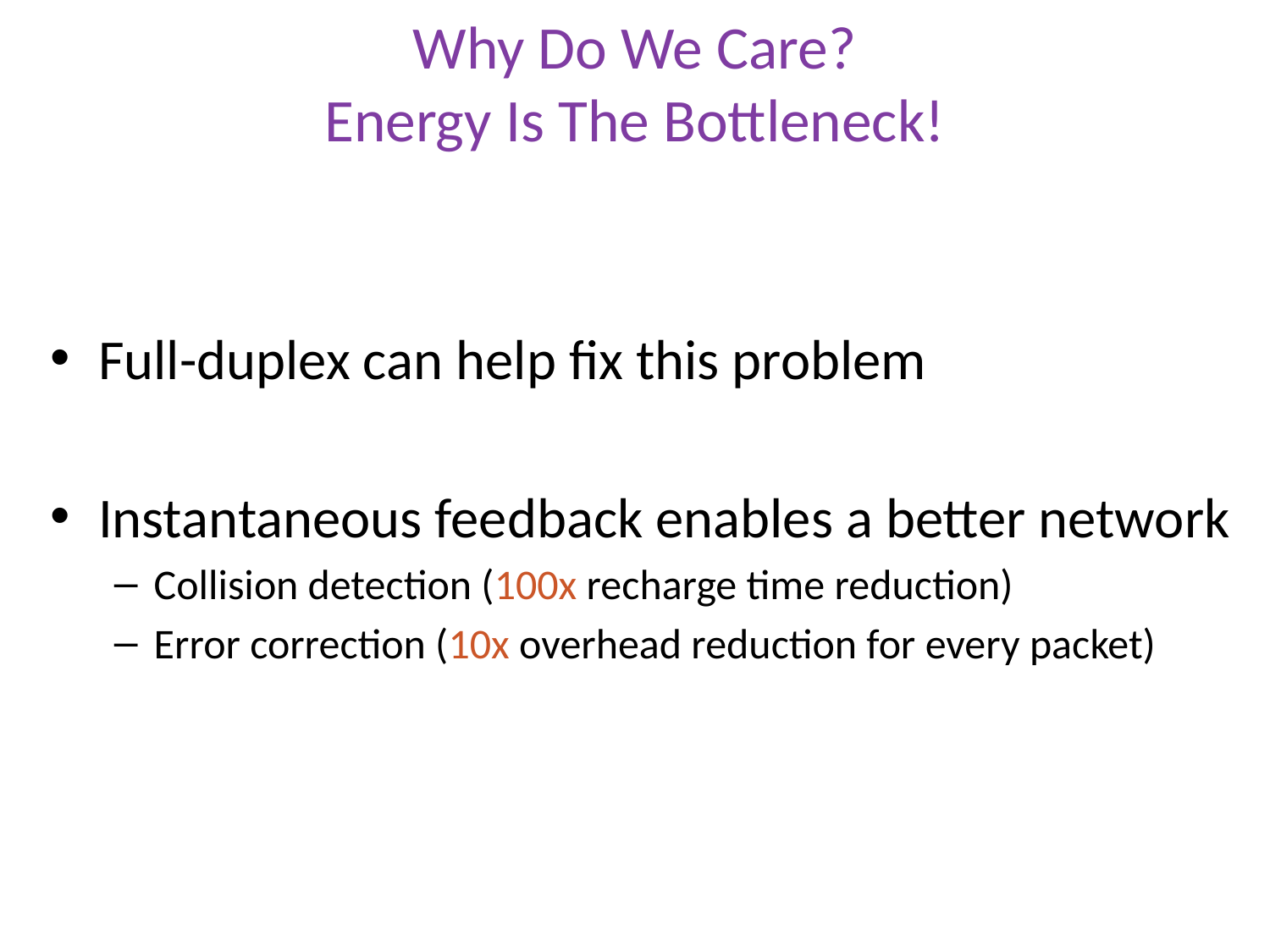

# Why Do We Care? Energy Is The Bottleneck!

Full-duplex can help fix this problem

Instantaneous feedback enables a better network
Collision detection (100x recharge time reduction)
Error correction (10x overhead reduction for every packet)